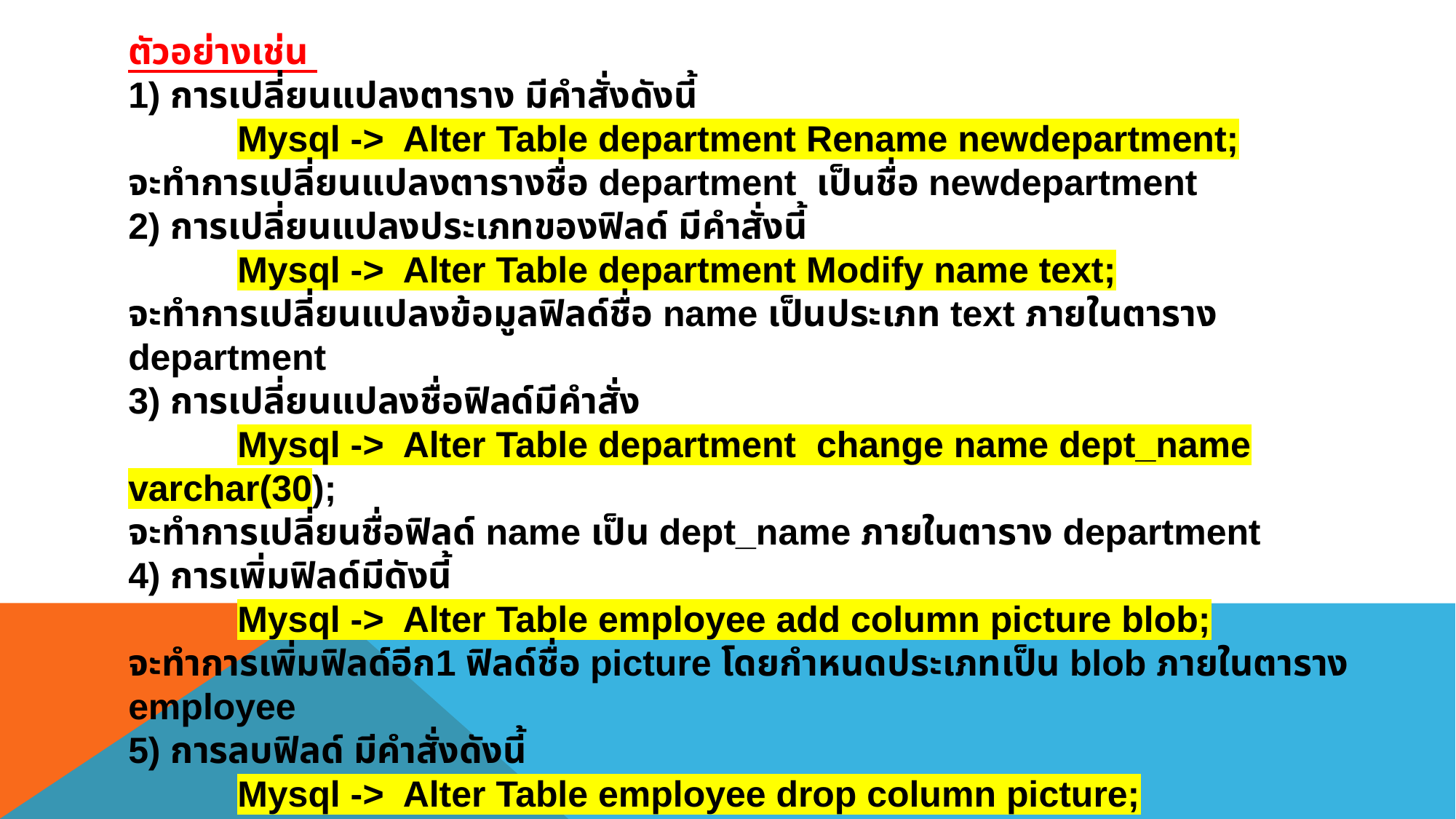

ตัวอย่างเช่น
1) การเปลี่ยนแปลงตาราง มีคำสั่งดังนี้
	Mysql ->  Alter Table department Rename newdepartment;
จะทำการเปลี่ยนแปลงตารางชื่อ department  เป็นชื่อ newdepartment
2) การเปลี่ยนแปลงประเภทของฟิลด์ มีคำสั่งนี้
	Mysql ->  Alter Table department Modify name text;
จะทำการเปลี่ยนแปลงข้อมูลฟิลด์ชื่อ name เป็นประเภท text ภายในตาราง department
3) การเปลี่ยนแปลงชื่อฟิลด์มีคำสั่ง
	Mysql ->  Alter Table department  change name dept_name varchar(30);
จะทำการเปลี่ยนชื่อฟิลด์ name เป็น dept_name ภายในตาราง department
4) การเพิ่มฟิลด์มีดังนี้
	Mysql ->  Alter Table employee add column picture blob;
จะทำการเพิ่มฟิลด์อีก1 ฟิลด์ชื่อ picture โดยกำหนดประเภทเป็น blob ภายในตาราง employee
5) การลบฟิลด์ มีคำสั่งดังนี้
	Mysql ->  Alter Table employee drop column picture;
จะทำการลบฟิลด์ pictre ภายในตาราง employee ออกไป